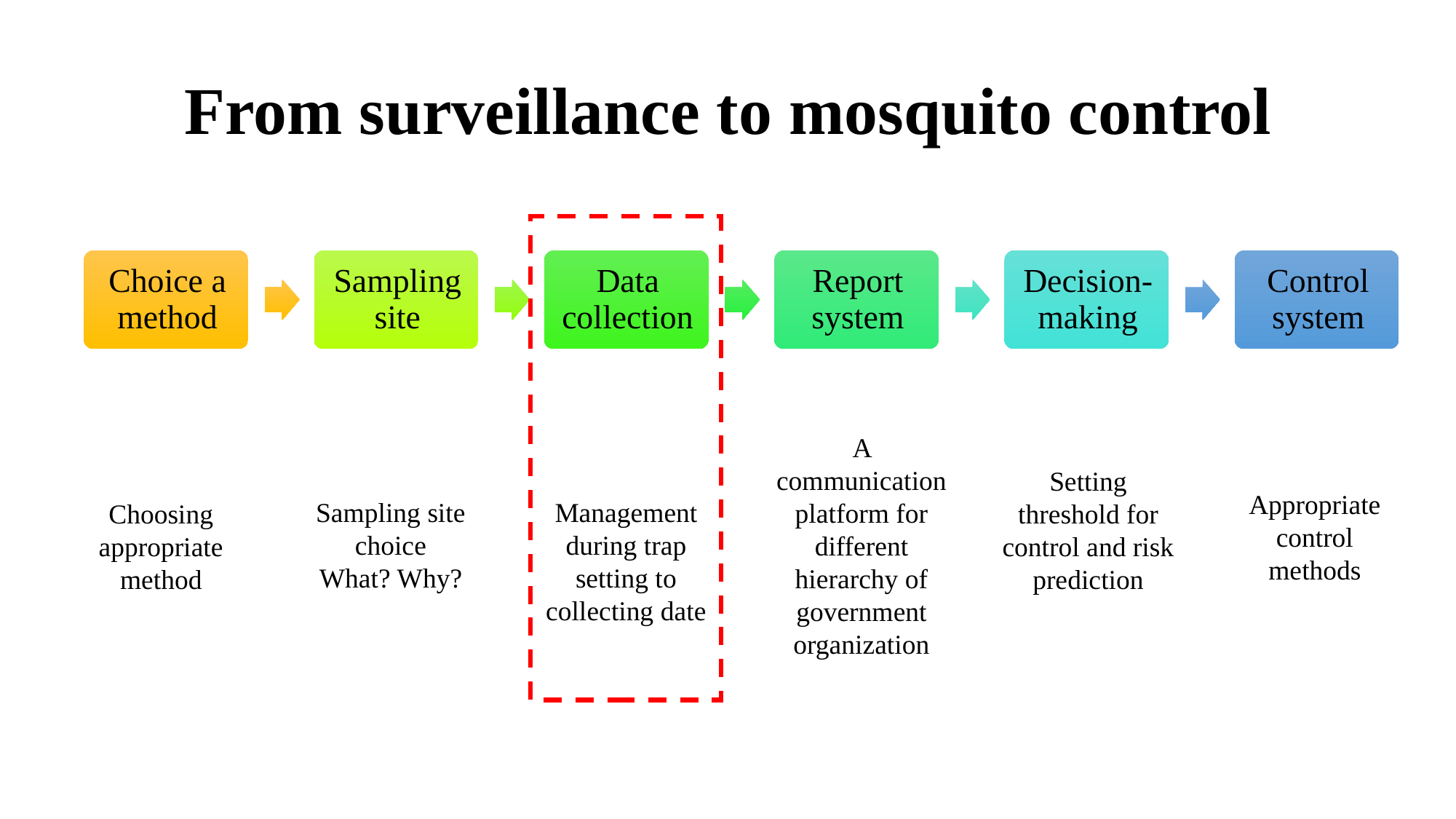

From surveillance to mosquito control
Choice a method

Sampling site

Data collection

Report system

Decision-making

Control system

A communication platform for different hierarchy of government organization
Setting threshold for control and risk prediction
Appropriate control methods
Sampling site choice
What? Why?
Management during trap setting to collecting date
Choosing appropriate method